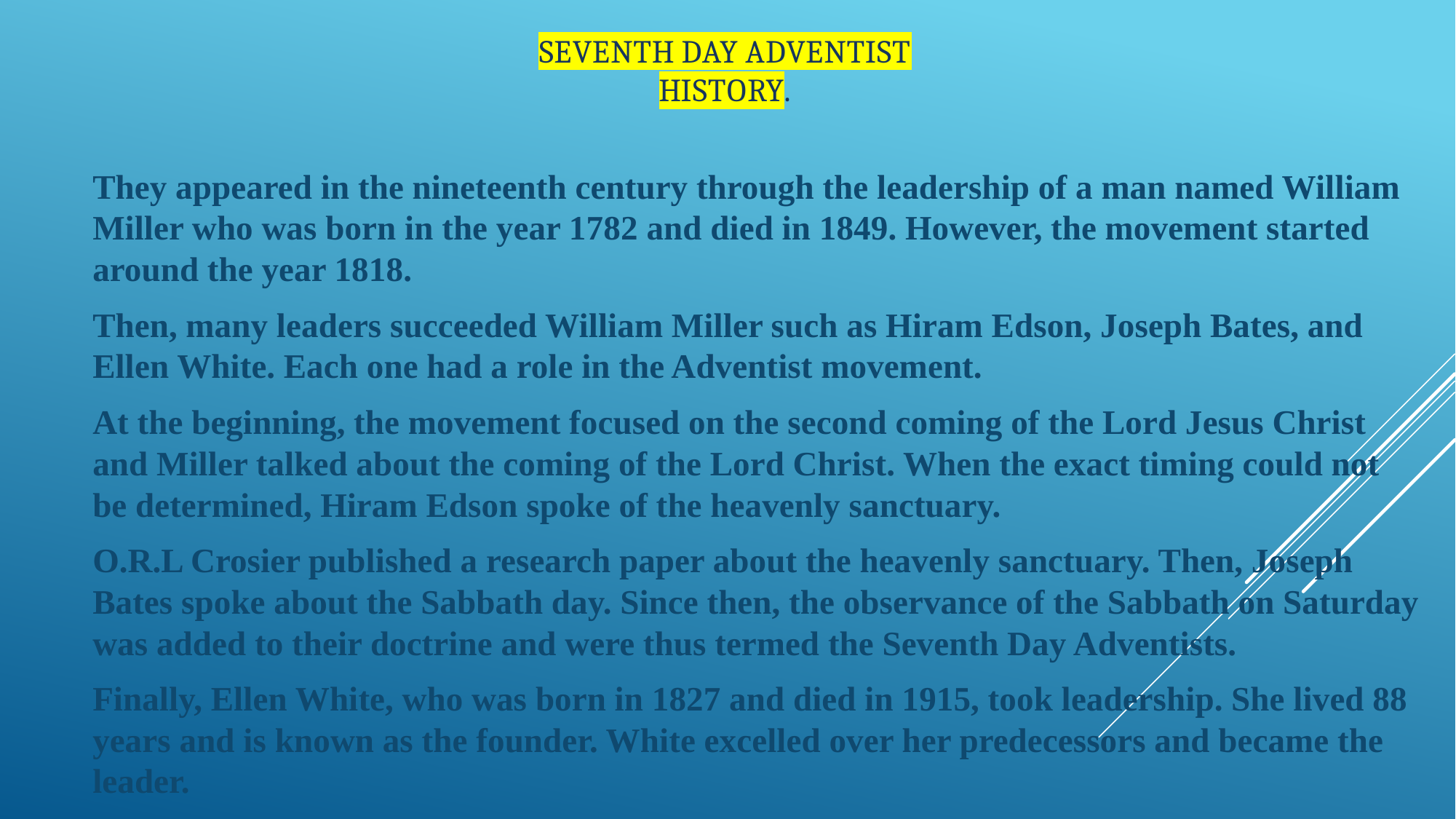

# SEVENTH DAY ADVENTIST History.
They appeared in the nineteenth century through the leadership of a man named William Miller who was born in the year 1782 and died in 1849. However, the movement started around the year 1818.
Then, many leaders succeeded William Miller such as Hiram Edson, Joseph Bates, and Ellen White. Each one had a role in the Adventist movement.
At the beginning, the movement focused on the second coming of the Lord Jesus Christ and Miller talked about the coming of the Lord Christ. When the exact timing could not be determined, Hiram Edson spoke of the heavenly sanctuary.
O.R.L Crosier published a research paper about the heavenly sanctuary. Then, Joseph Bates spoke about the Sabbath day. Since then, the observance of the Sabbath on Saturday was added to their doctrine and were thus termed the Seventh Day Adventists.
Finally, Ellen White, who was born in 1827 and died in 1915, took leadership. She lived 88 years and is known as the founder. White excelled over her predecessors and became the leader.